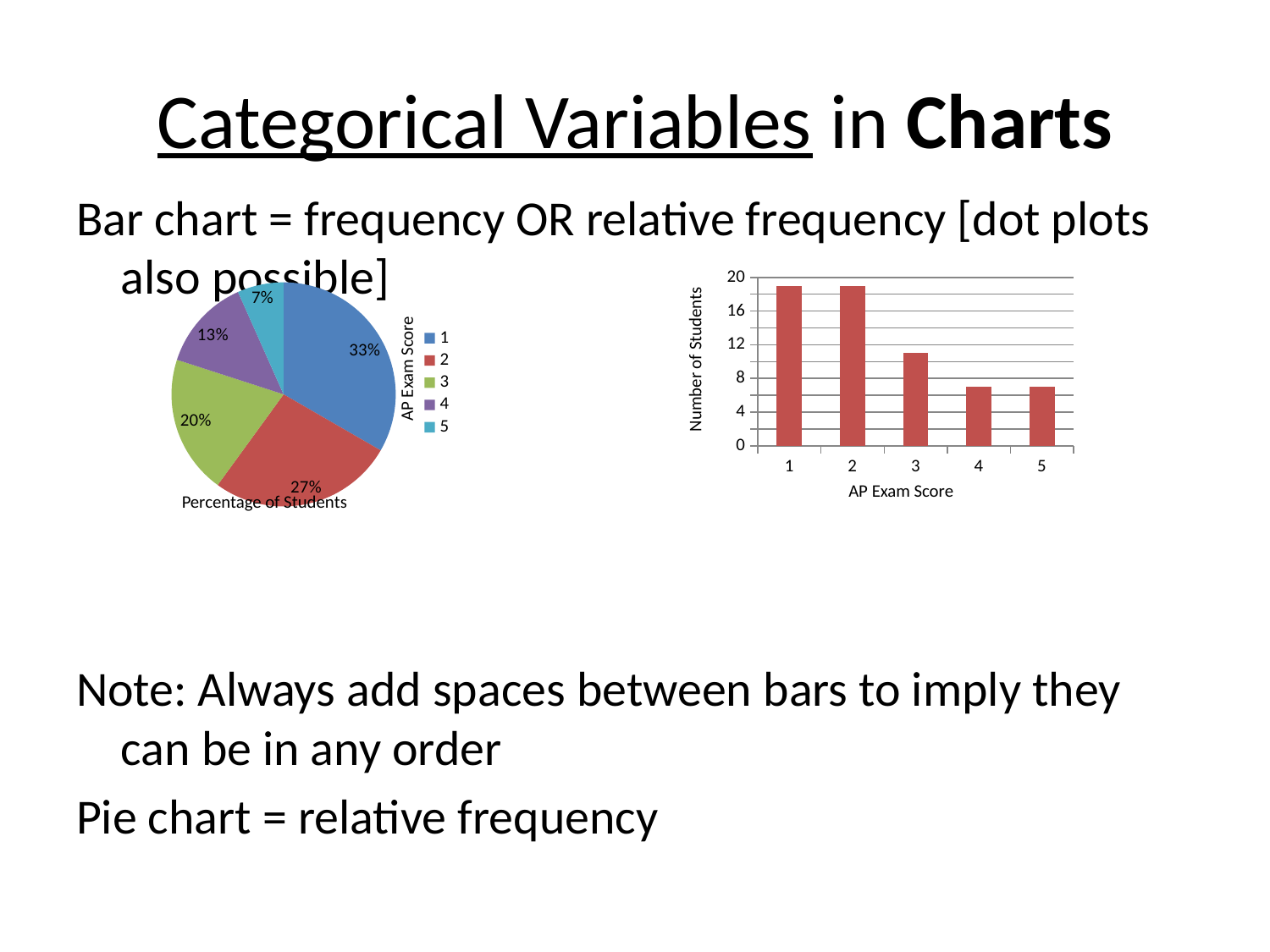

# Categorical Variables in Charts
Bar chart = frequency OR relative frequency [dot plots also possible]

Note: Always add spaces between bars to imply they can be in any order
Pie chart = relative frequency

### Chart

| Category | AP Stats Exam Scores | Relative Frequency |
|---|---|---|

### Chart

| Category | Frequency |
|---|---|
AP Exam Score
Number of Students
AP Exam Score
Percentage of Students